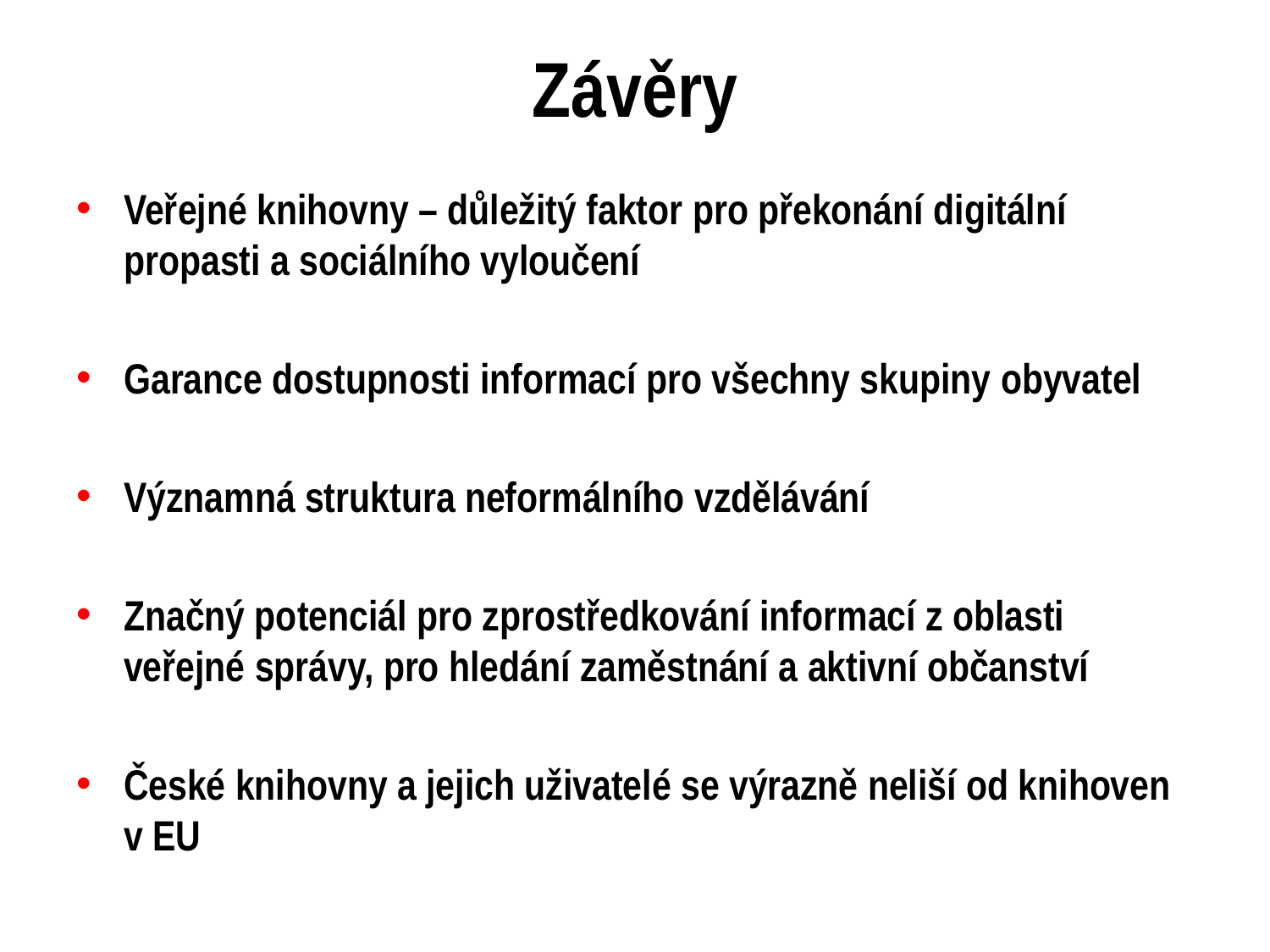

# Závěry
Veřejné knihovny – důležitý faktor pro překonání digitální propasti a sociálního vyloučení

Garance dostupnosti informací pro všechny skupiny obyvatel

Významná struktura neformálního vzdělávání

Značný potenciál pro zprostředkování informací z oblasti veřejné správy, pro hledání zaměstnání a aktivní občanství

České knihovny a jejich uživatelé se výrazně neliší od knihoven v EU